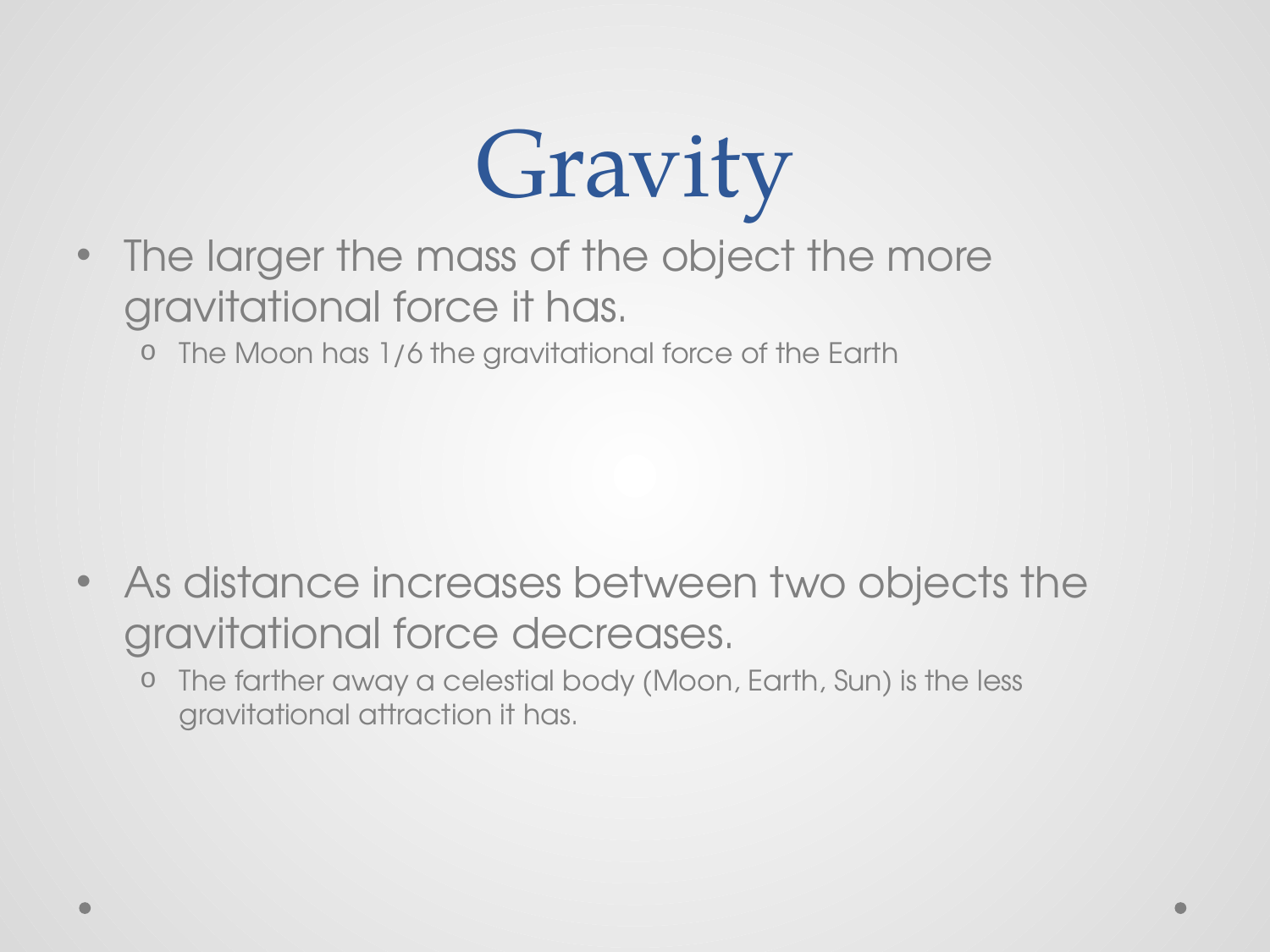

# Gravity
The larger the mass of the object the more gravitational force it has.
The Moon has 1/6 the gravitational force of the Earth

As distance increases between two objects the gravitational force decreases.
The farther away a celestial body (Moon, Earth, Sun) is the less gravitational attraction it has.